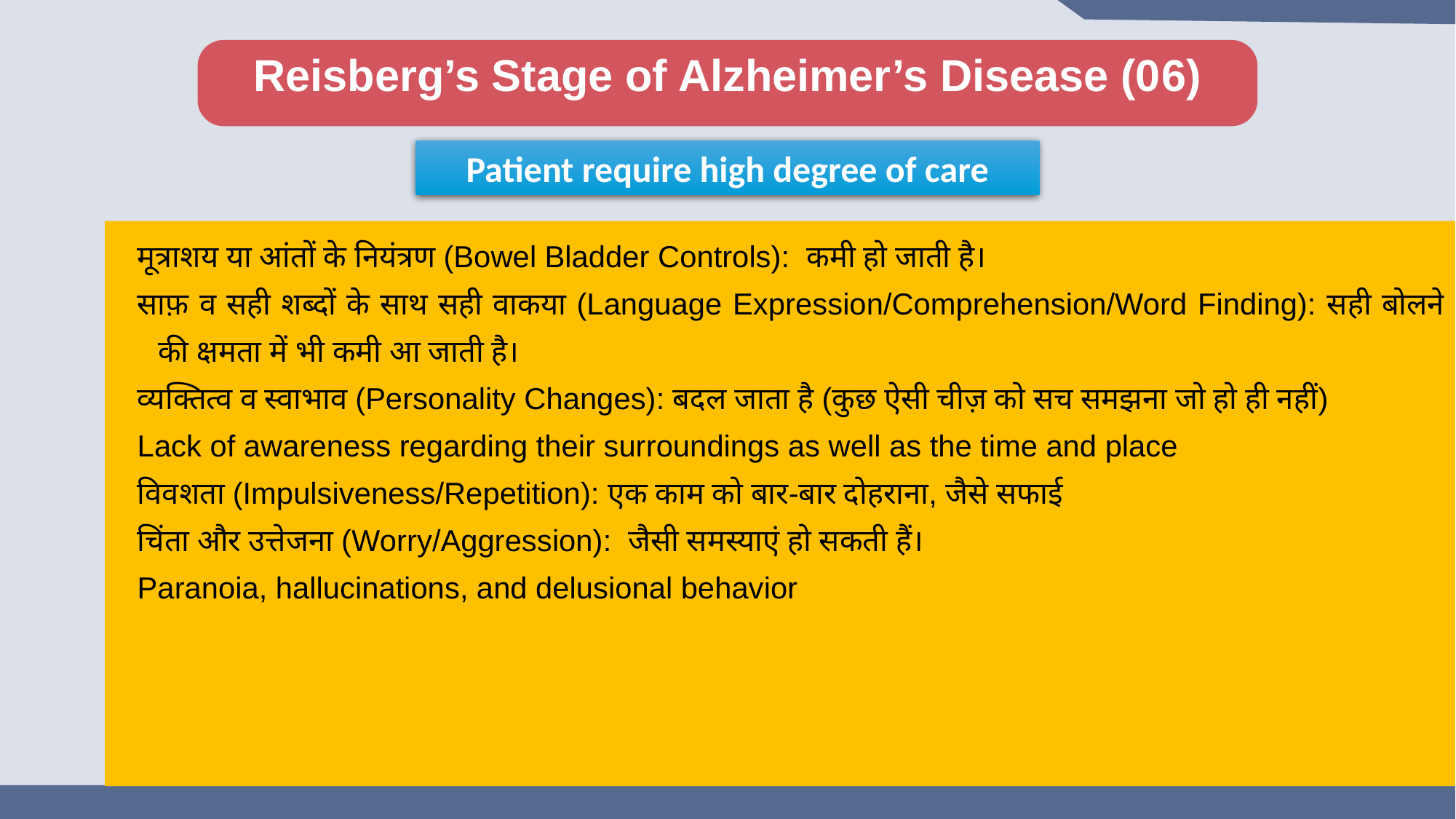

Reisberg’s Stage of Alzheimer’s Disease (06)
Patient require high degree of care
मूत्राशय या आंतों के नियंत्रण (Bowel Bladder Controls):  कमी हो जाती है।
साफ़ व सही शब्दों के साथ सही वाकया (Language Expression/Comprehension/Word Finding): सही बोलने की क्षमता में भी कमी आ जाती है।
व्यक्तित्व व स्वाभाव (Personality Changes): बदल जाता है (कुछ ऐसी चीज़ को सच समझना जो हो ही नहीं)
Lack of awareness regarding their surroundings as well as the time and place
विवशता (Impulsiveness/Repetition): एक काम को बार-बार दोहराना, जैसे सफाई
चिंता और उत्तेजना (Worry/Aggression):  जैसी समस्याएं हो सकती हैं।
Paranoia, hallucinations, and delusional behavior